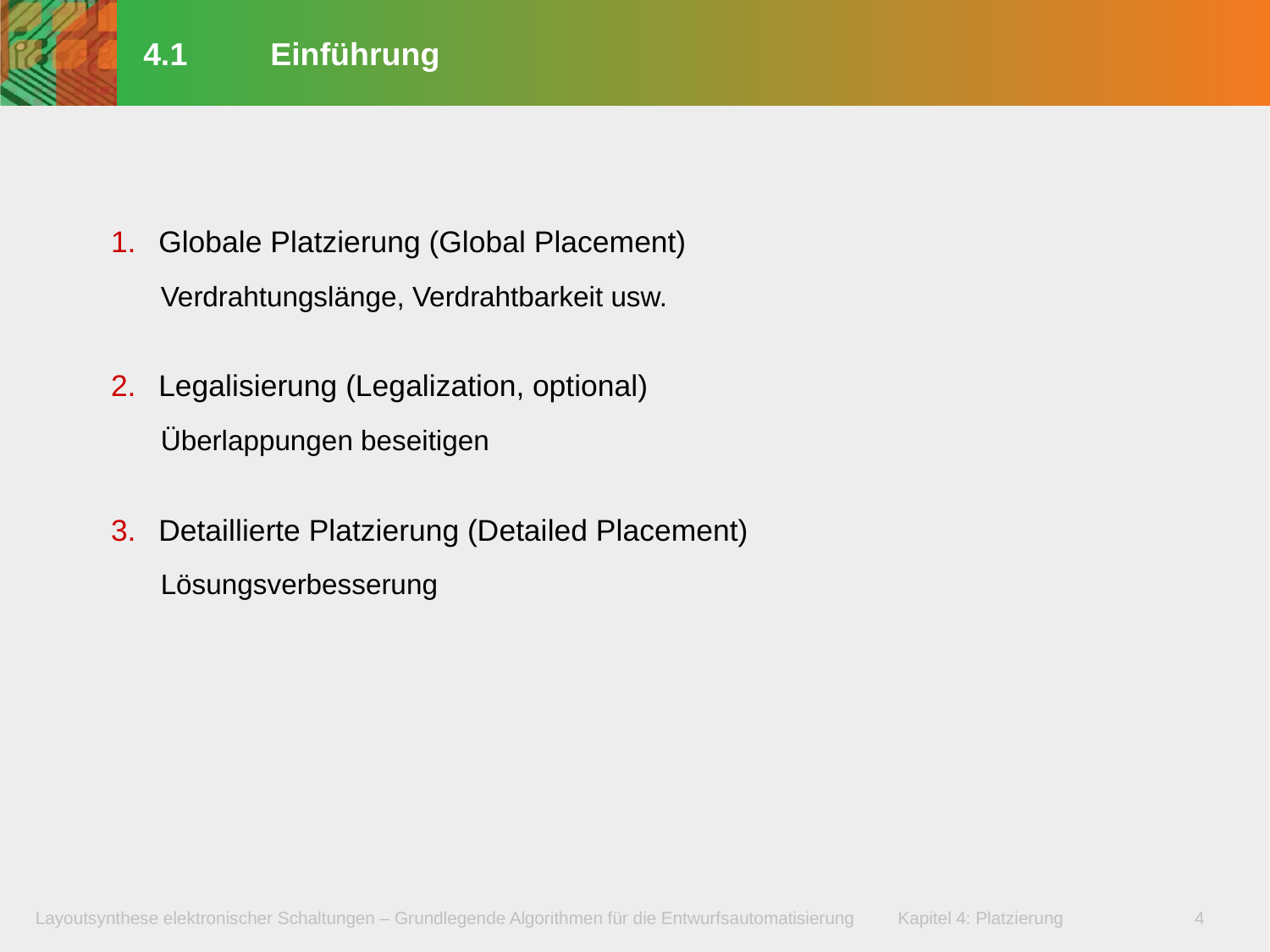

# 4.1  	Einführung
Globale Platzierung (Global Placement)
 Verdrahtungslänge, Verdrahtbarkeit usw.
Legalisierung (Legalization, optional)
 Überlappungen beseitigen
Detaillierte Platzierung (Detailed Placement)
 Lösungsverbesserung